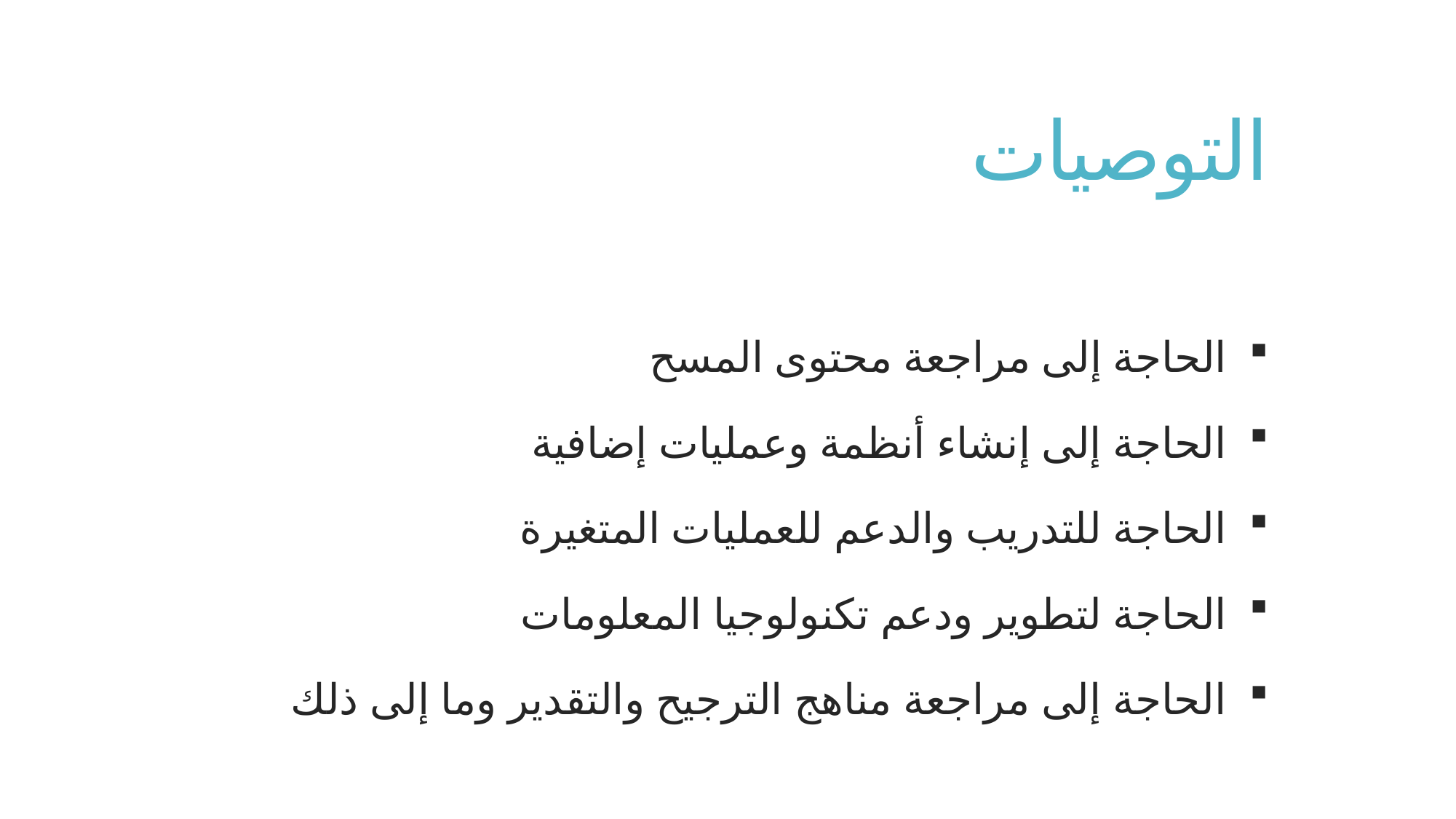

# التوصيات

  الحاجة إلى مراجعة محتوى المسح
  الحاجة إلى إنشاء أنظمة وعمليات إضافية
  الحاجة للتدريب والدعم للعمليات المتغيرة
  الحاجة لتطوير ودعم تكنولوجيا المعلومات
  الحاجة إلى مراجعة مناهج الترجيح والتقدير وما إلى ذلك